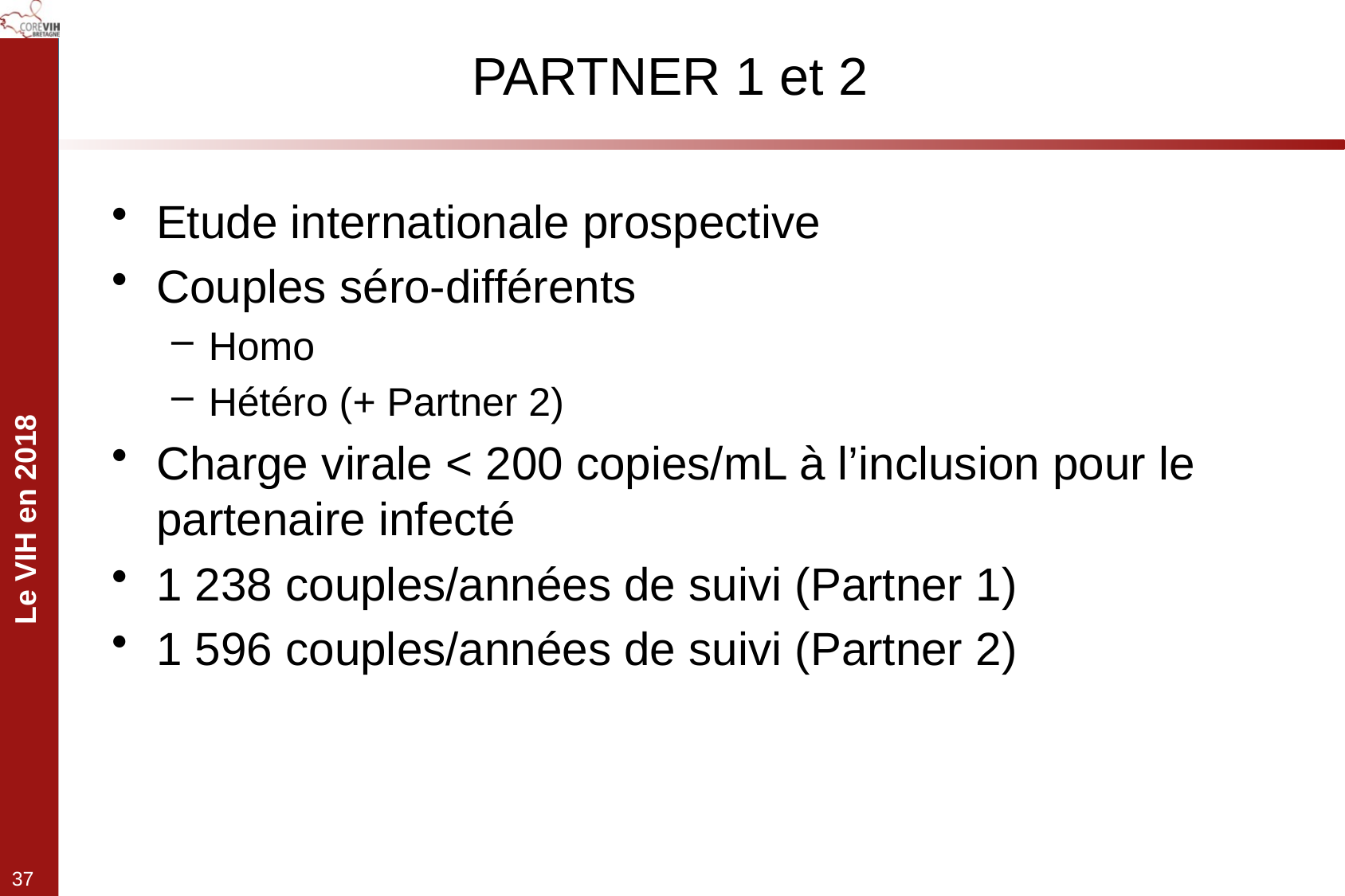

# PARTNER 1 et 2
Etude internationale prospective
Couples séro-différents
Homo
Hétéro (+ Partner 2)
Charge virale < 200 copies/mL à l’inclusion pour le partenaire infecté
1 238 couples/années de suivi (Partner 1)
1 596 couples/années de suivi (Partner 2)